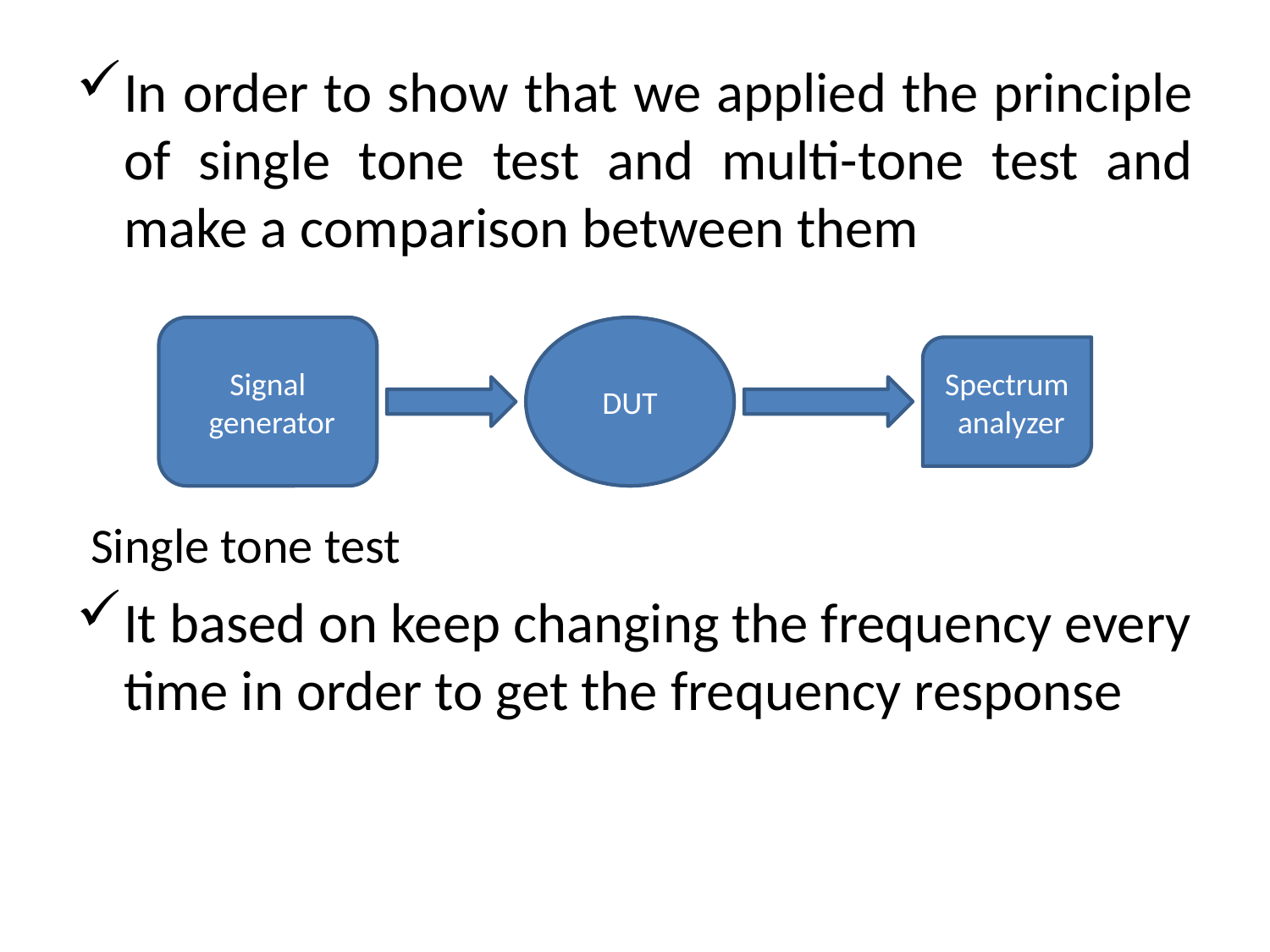

In order to show that we applied the principle of single tone test and multi-tone test and make a comparison between them

                                    Single tone test
It based on keep changing the frequency every time in order to get the frequency response

Signal generator
DUT
Spectrum analyzer